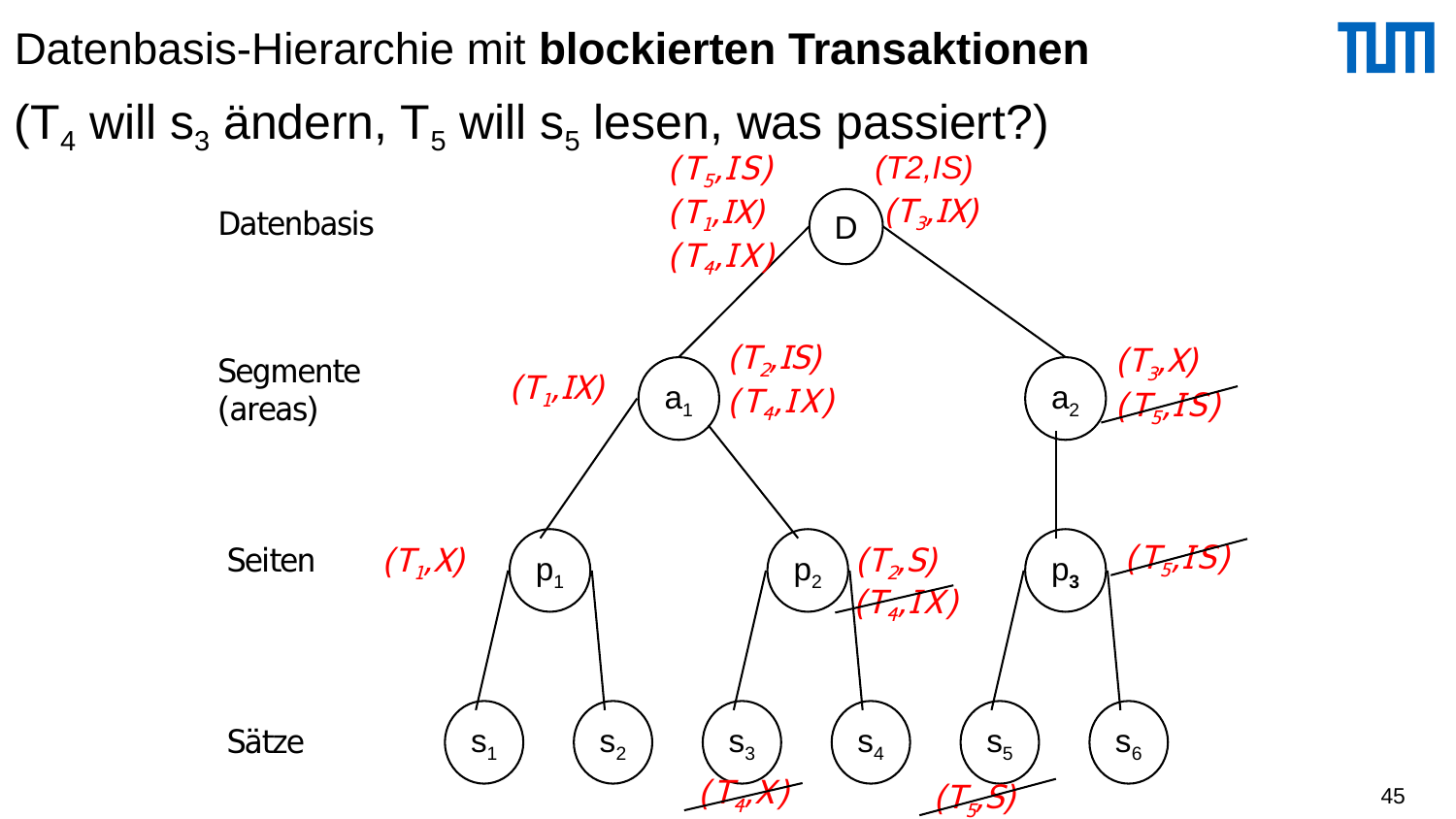

# Datenbasis-Hierarchie mit blockierten Transaktionen (T4 will s3 ändern, T5 will s5 lesen, was passiert?)
(T2,IS)
(T5,IS)(T1,IX)(T4,IX)
(T3,IX)
D
Datenbasis
(T2,IS)
(T4,IX)
(T3,X)
(T5,IS)
Segmente
(areas)
(T1,IX)
a1
a2

(T5,IS)

Seiten
(T1,X)
(T2,S)
p1
s1
s2
p2
s3
s4
p3
s5
s6
(T4,IX)

Sätze
(T4,X)

(T5,S)

45